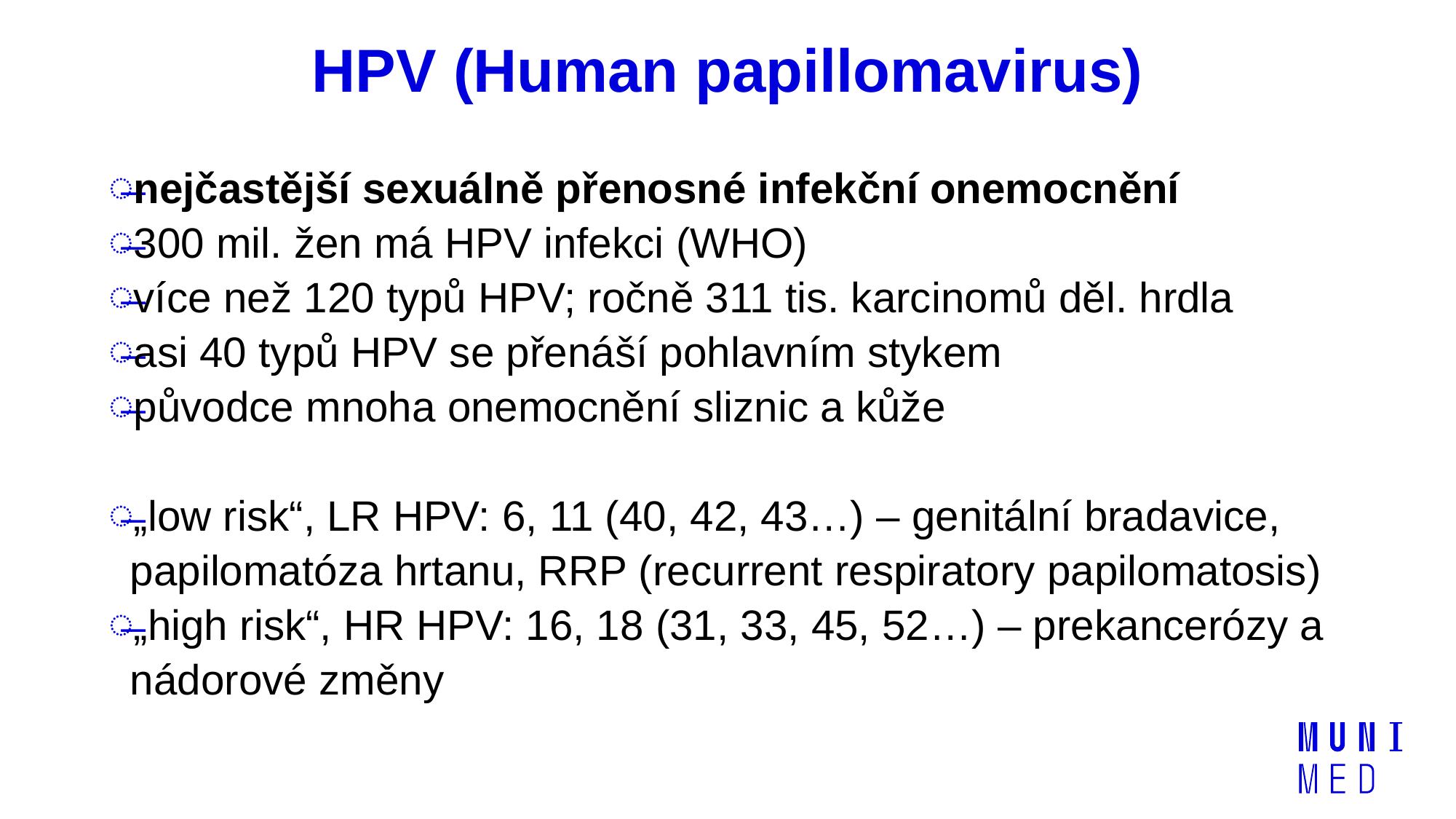

# HPV (Human papillomavirus)
nejčastější sexuálně přenosné infekční onemocnění
300 mil. žen má HPV infekci (WHO)
více než 120 typů HPV; ročně 311 tis. karcinomů děl. hrdla
asi 40 typů HPV se přenáší pohlavním stykem
původce mnoha onemocnění sliznic a kůže

„low risk“, LR HPV: 6, 11 (40, 42, 43…) – genitální bradavice, papilomatóza hrtanu, RRP (recurrent respiratory papilomatosis)
„high risk“, HR HPV: 16, 18 (31, 33, 45, 52…) – prekancerózy a nádorové změny